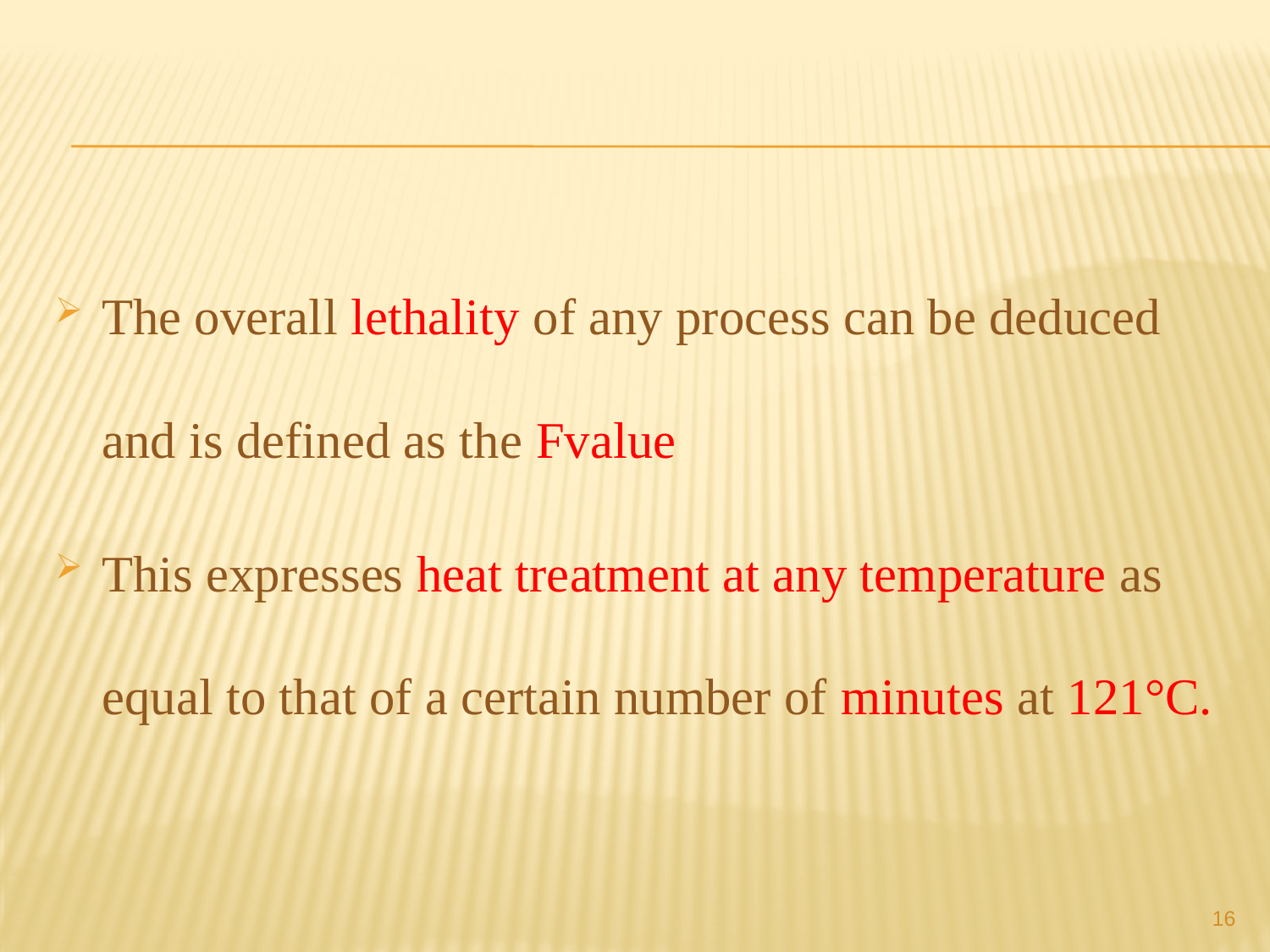

#
The overall lethality of any process can be deduced and is defined as the Fvalue
This expresses heat treatment at any temperature as equal to that of a certain number of minutes at 121°C.

16